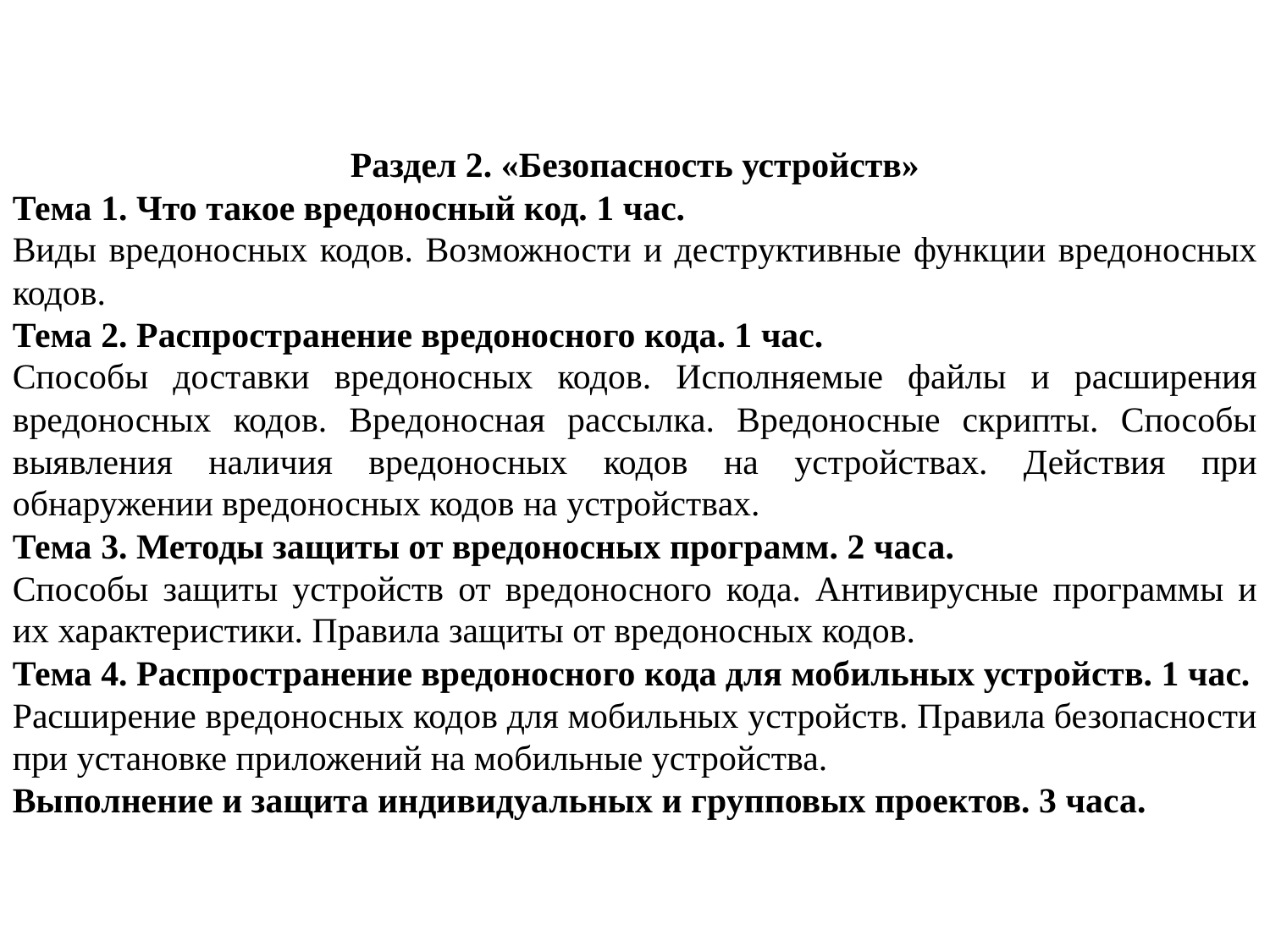

Раздел 2. «Безопасность устройств»
Тема 1. Что такое вредоносный код. 1 час.
Виды вредоносных кодов. Возможности и деструктивные функции вредоносных кодов.
Тема 2. Распространение вредоносного кода. 1 час.
Способы доставки вредоносных кодов. Исполняемые файлы и расширения вредоносных кодов. Вредоносная рассылка. Вредоносные скрипты. Способы выявления наличия вредоносных кодов на устройствах. Действия при обнаружении вредоносных кодов на устройствах.
Тема 3. Методы защиты от вредоносных программ. 2 часа.
Способы защиты устройств от вредоносного кода. Антивирусные программы и их характеристики. Правила защиты от вредоносных кодов.
Тема 4. Распространение вредоносного кода для мобильных устройств. 1 час.
Расширение вредоносных кодов для мобильных устройств. Правила безопасности при установке приложений на мобильные устройства.
Выполнение и защита индивидуальных и групповых проектов. 3 часа.